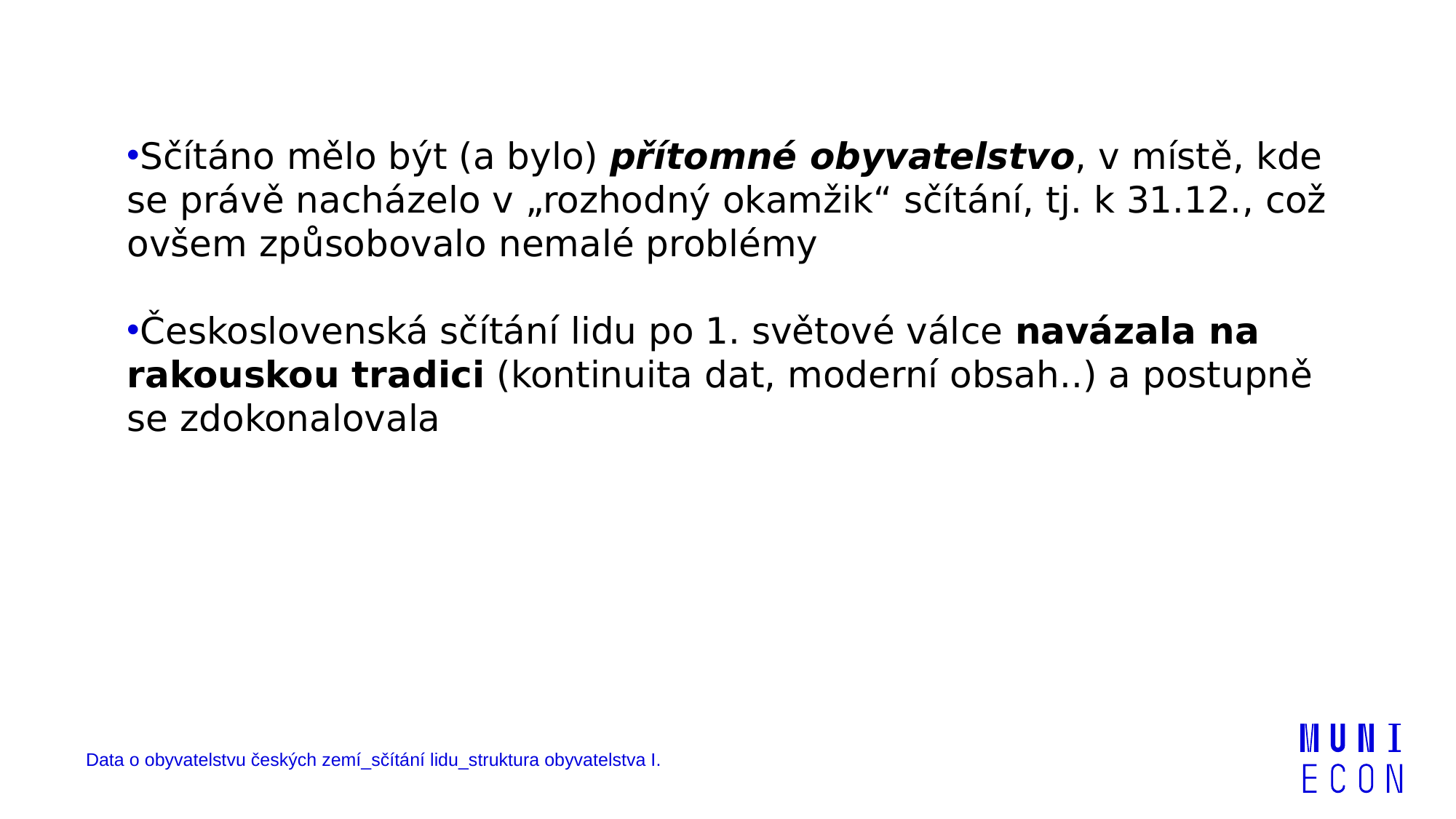

Sčítáno mělo být (a bylo) přítomné obyvatelstvo, v místě, kde se právě nacházelo v „rozhodný okamžik“ sčítání, tj. k 31.12., což ovšem způsobovalo nemalé problémy

Československá sčítání lidu po 1. světové válce navázala na rakouskou tradici (kontinuita dat, moderní obsah..) a postupně se zdokonalovala
Data o obyvatelstvu českých zemí_sčítání lidu_struktura obyvatelstva I.